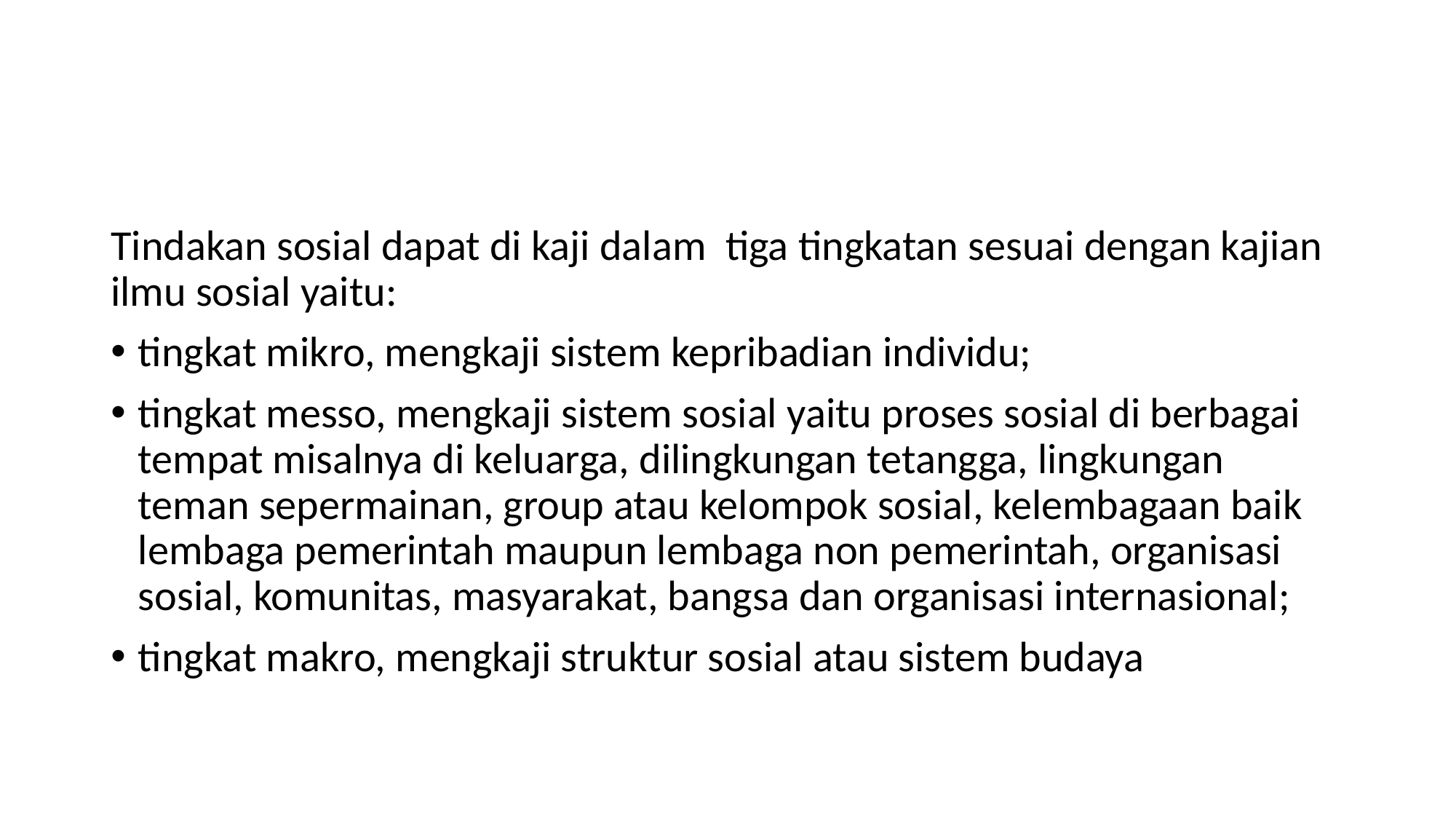

#
Tindakan sosial dapat di kaji dalam  tiga tingkatan sesuai dengan kajian ilmu sosial yaitu:
tingkat mikro, mengkaji sistem kepribadian individu;
tingkat messo, mengkaji sistem sosial yaitu proses sosial di berbagai tempat misalnya di keluarga, dilingkungan tetangga, lingkungan teman sepermainan, group atau kelompok sosial, kelembagaan baik lembaga pemerintah maupun lembaga non pemerintah, organisasi sosial, komunitas, masyarakat, bangsa dan organisasi internasional;
tingkat makro, mengkaji struktur sosial atau sistem budaya